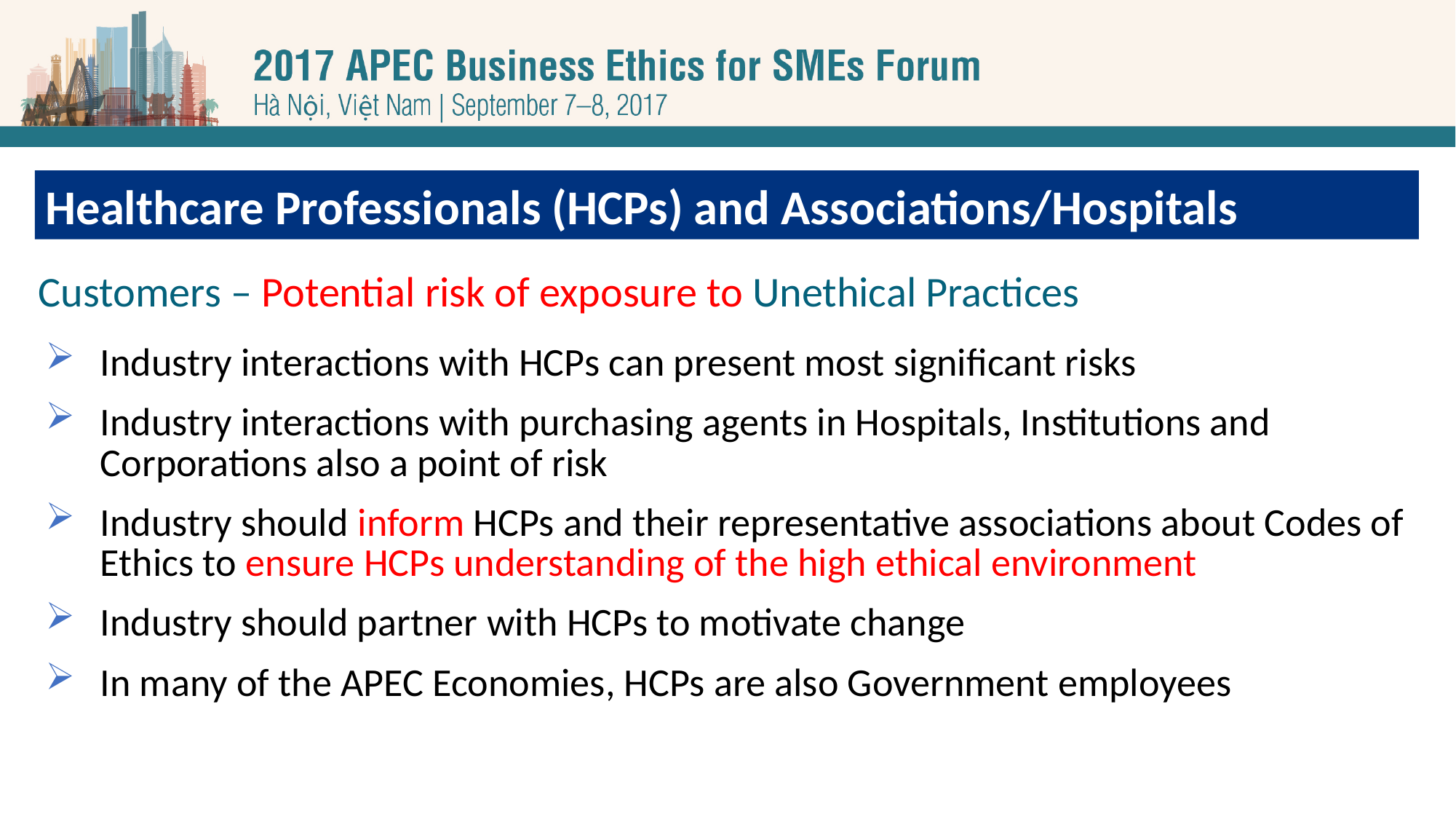

Healthcare Professionals (HCPs) and Associations/Hospitals
Customers – Potential risk of exposure to Unethical Practices
Industry interactions with HCPs can present most significant risks
Industry interactions with purchasing agents in Hospitals, Institutions and Corporations also a point of risk
Industry should inform HCPs and their representative associations about Codes of Ethics to ensure HCPs understanding of the high ethical environment
Industry should partner with HCPs to motivate change
In many of the APEC Economies, HCPs are also Government employees